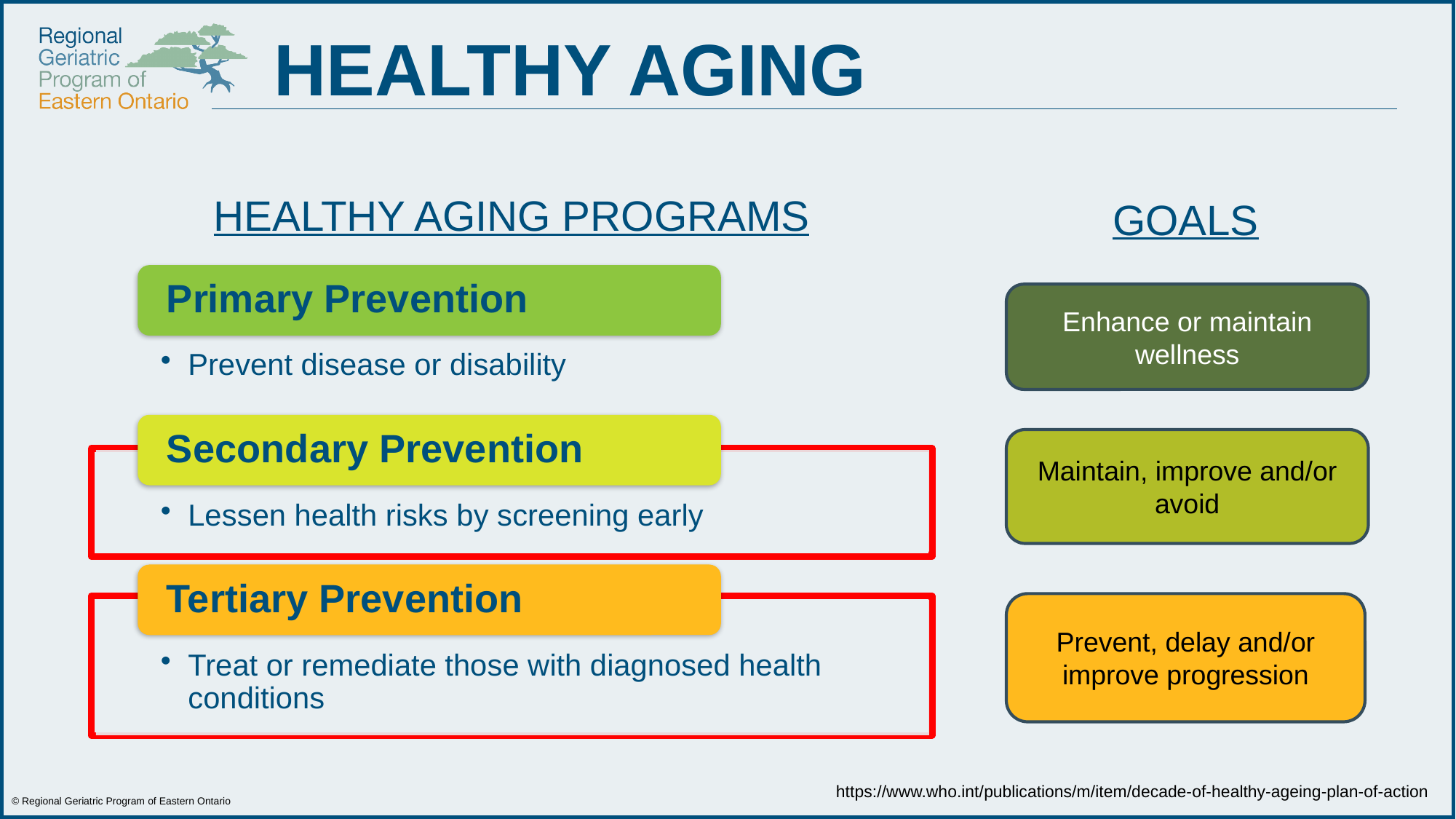

HEALTHY AGING
# HEALTHY AGING PROGRAMS
GOALS
Prevent disease or disability
Primary Prevention
Lessen health risks by screening early
Secondary Prevention
Treat or remediate those with diagnosed health conditions
Tertiary Prevention
Enhance or maintain wellness
Maintain, improve and/or avoid

Prevent, delay and/or improve progression

https://www.who.int/publications/m/item/decade-of-healthy-ageing-plan-of-action